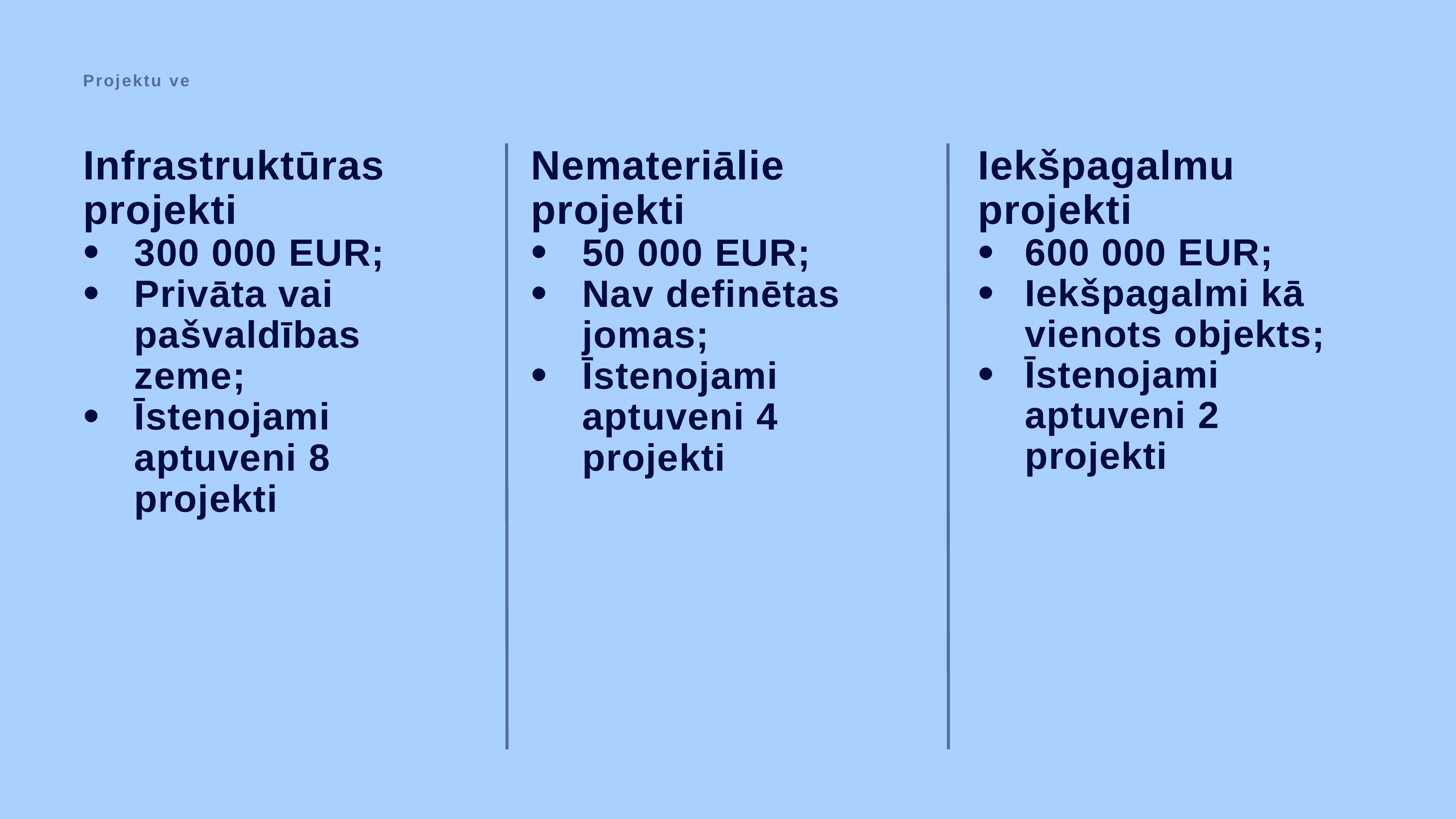

Projektu veidi
Infrastruktūras projekti

Nemateriālie projekti

Iekšpagalmu projekti

300 000 EUR;
Privāta vai pašvaldības zeme;
Īstenojami aptuveni 8 projekti

50 000 EUR;
Nav definētas jomas;
Īstenojami aptuveni 4 projekti
600 000 EUR;
Iekšpagalmi kā vienots objekts;
Īstenojami aptuveni 2 projekti